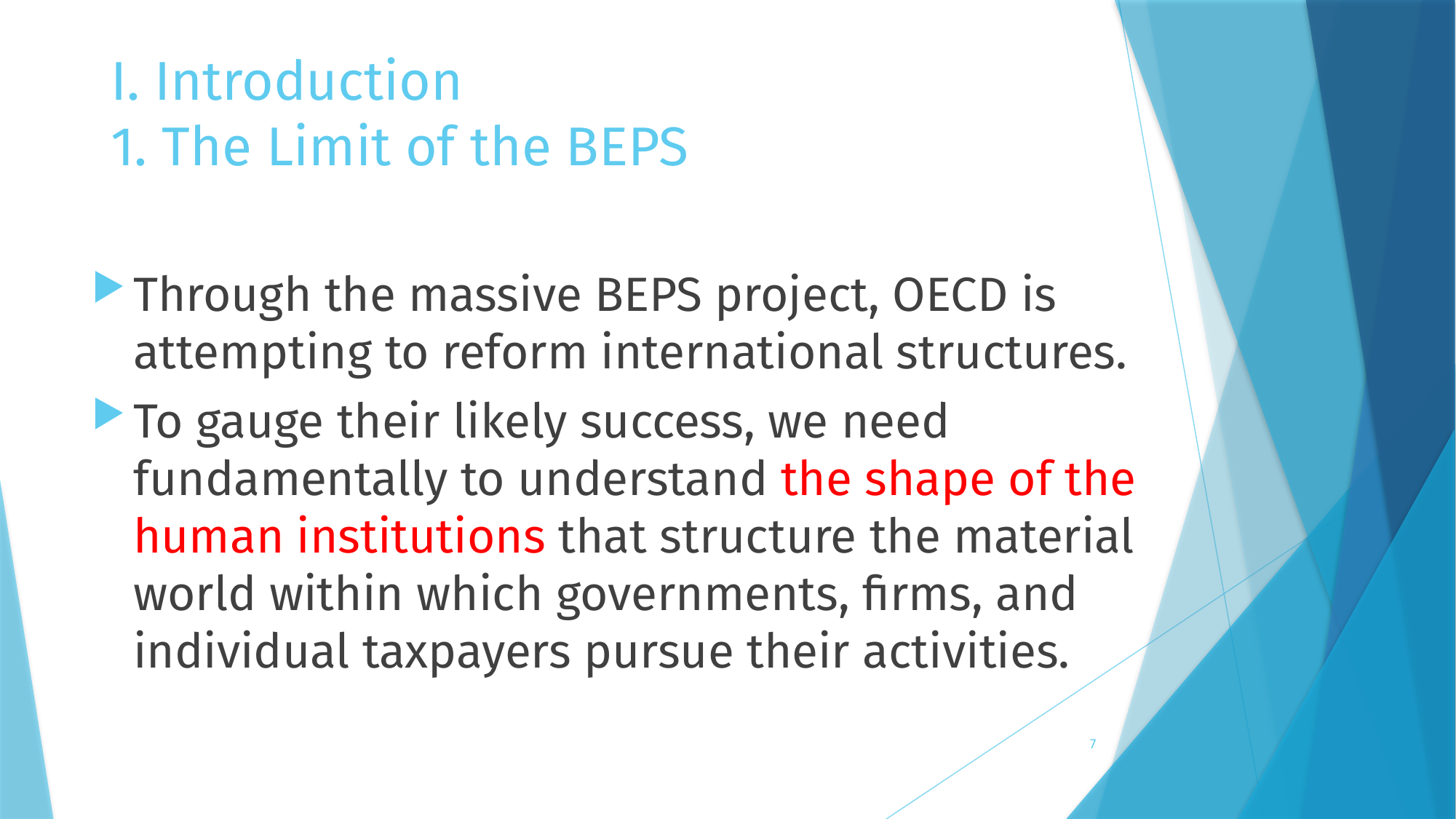

# I. Introduction 1. The Limit of the BEPS
Through the massive BEPS project, OECD is attempting to reform international structures.
To gauge their likely success, we need fundamentally to understand the shape of the human institutions that structure the material world within which governments, firms, and individual taxpayers pursue their activities.
7